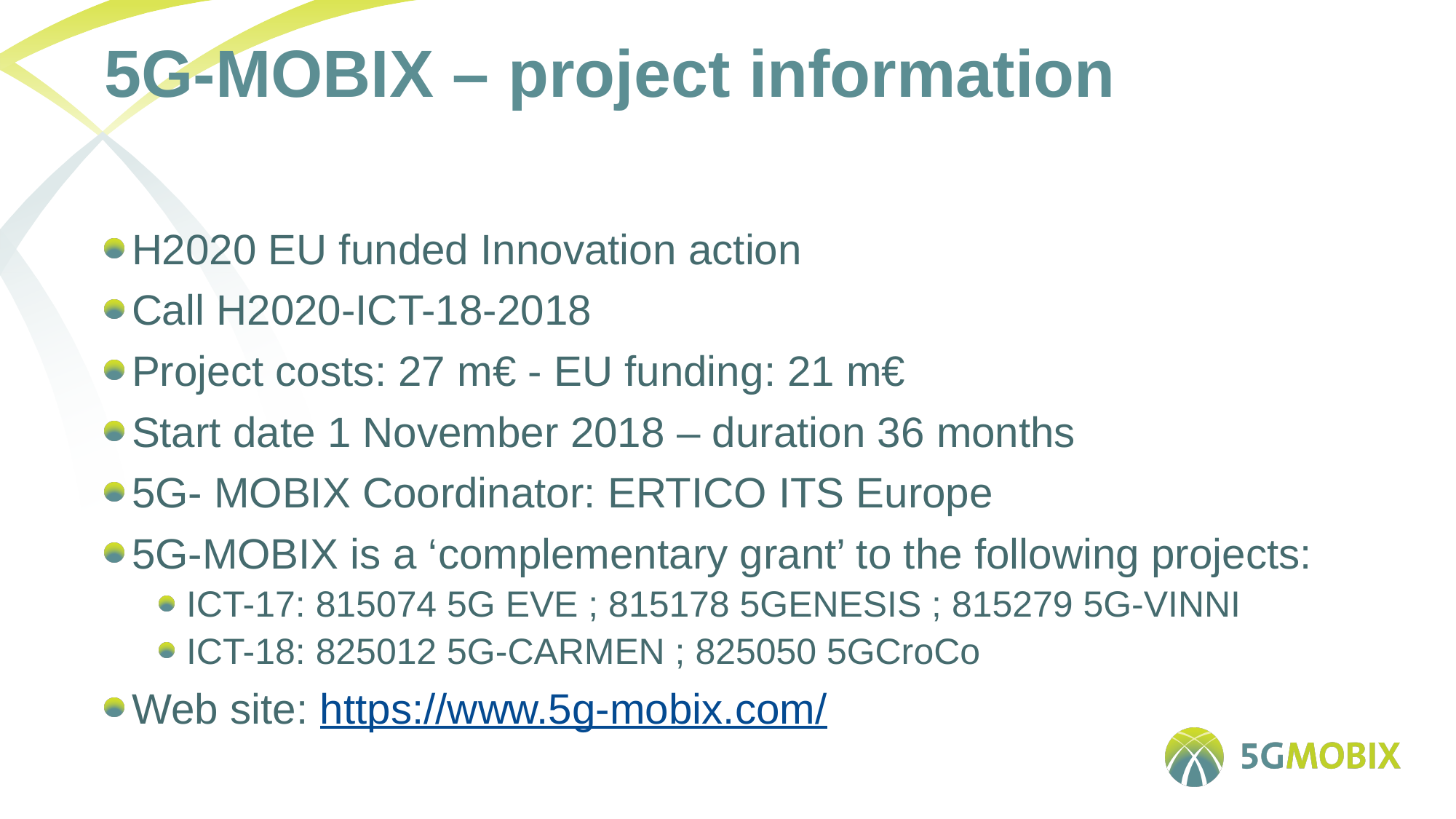

# 5G-MOBIX – project information
H2020 EU funded Innovation action
Call H2020-ICT-18-2018
Project costs: 27 m€ - EU funding: 21 m€
Start date 1 November 2018 – duration 36 months
5G- MOBIX Coordinator: ERTICO ITS Europe
5G-MOBIX is a ‘complementary grant’ to the following projects:
ICT-17: 815074 5G EVE ; 815178 5GENESIS ; 815279 5G-VINNI
ICT-18: 825012 5G-CARMEN ; 825050 5GCroCo
Web site: https://www.5g-mobix.com/